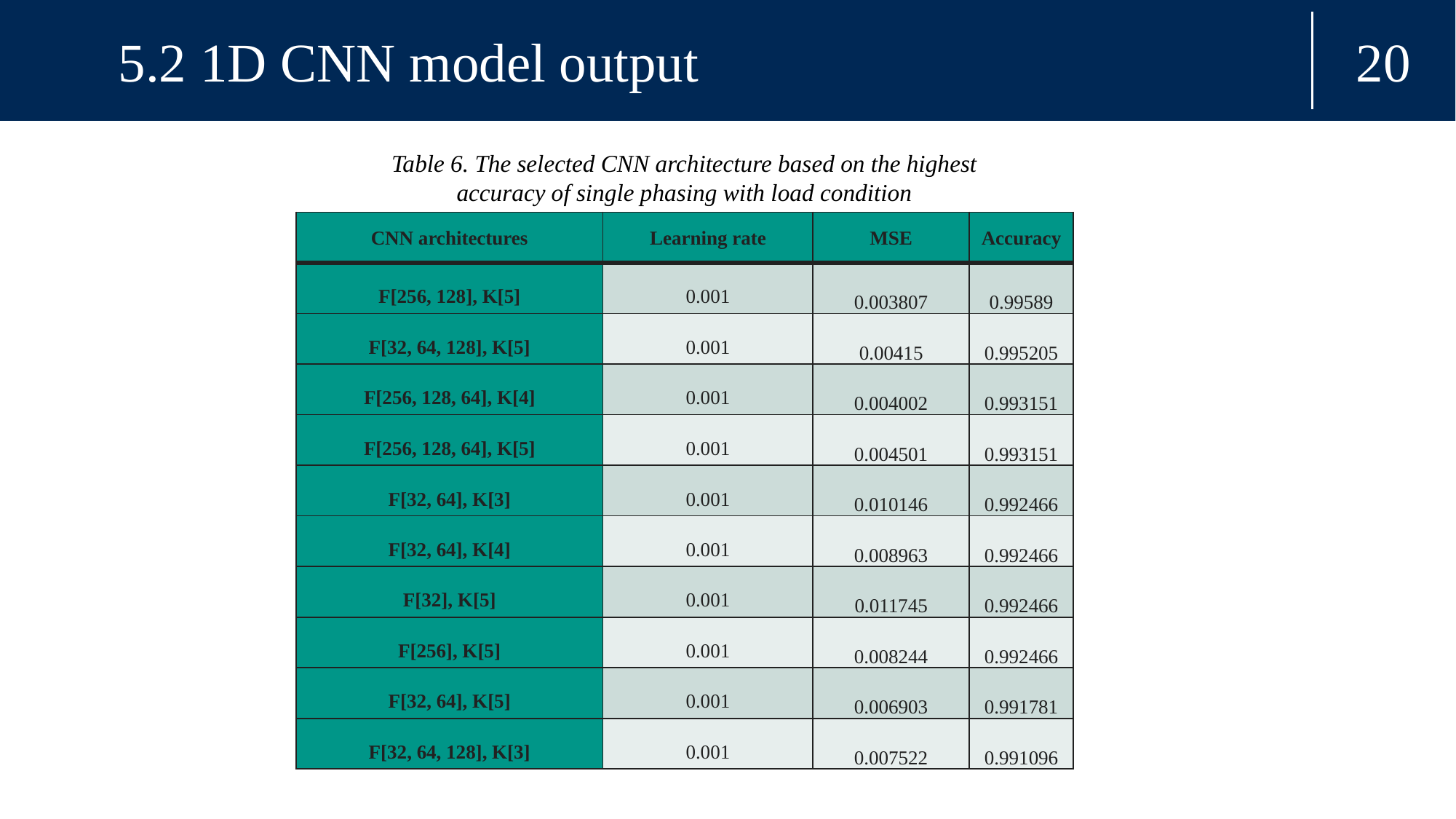

20
5.2 1D CNN model output
Table 6. The selected CNN architecture based on the highest accuracy of single phasing with load condition
| CNN architectures | Learning rate | MSE | Accuracy |
| --- | --- | --- | --- |
| F[256, 128], K[5] | 0.001 | 0.003807 | 0.99589 |
| F[32, 64, 128], K[5] | 0.001 | 0.00415 | 0.995205 |
| F[256, 128, 64], K[4] | 0.001 | 0.004002 | 0.993151 |
| F[256, 128, 64], K[5] | 0.001 | 0.004501 | 0.993151 |
| F[32, 64], K[3] | 0.001 | 0.010146 | 0.992466 |
| F[32, 64], K[4] | 0.001 | 0.008963 | 0.992466 |
| F[32], K[5] | 0.001 | 0.011745 | 0.992466 |
| F[256], K[5] | 0.001 | 0.008244 | 0.992466 |
| F[32, 64], K[5] | 0.001 | 0.006903 | 0.991781 |
| F[32, 64, 128], K[3] | 0.001 | 0.007522 | 0.991096 |